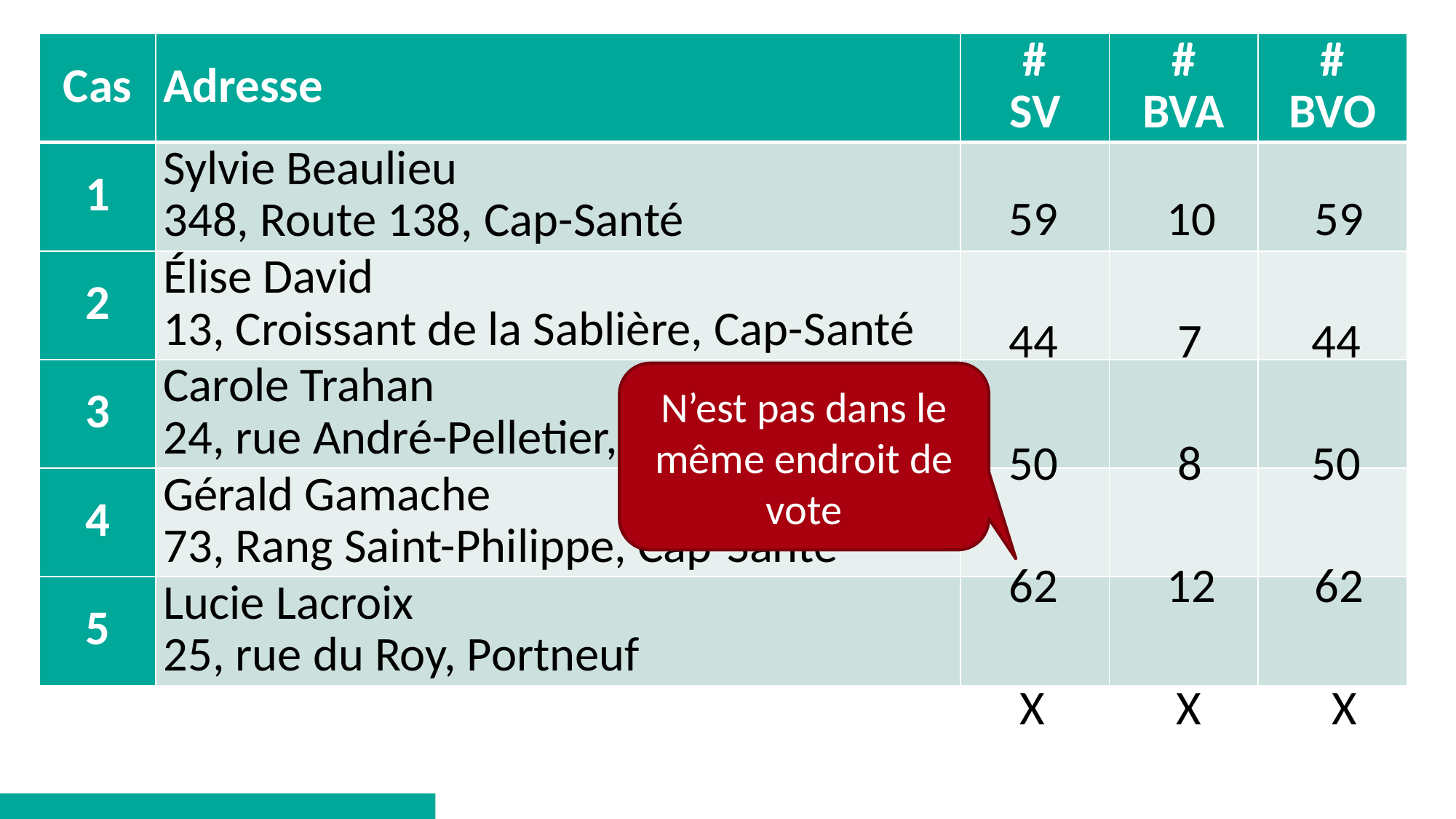

| Cas | Adresse | # SV | # BVA | # BVO |
| --- | --- | --- | --- | --- |
| 1 | Sylvie Beaulieu 348, Route 138, Cap-Santé |  |  |  |
| 2 | Élise David 13, Croissant de la Sablière, Cap-Santé |  |  |  |
| 3 | Carole Trahan 24, rue André-Pelletier, Cap-Santé |  |  |  |
| 4 | Gérald Gamache 73, Rang Saint-Philippe, Cap-Santé |  |  |  |
| 5 | Lucie Lacroix 25, rue du Roy, Portneuf |  |  |  |
59          10         59
44           7          44
N’est pas dans le même endroit de vote
50           8          50
62          12         62
 X            X            X